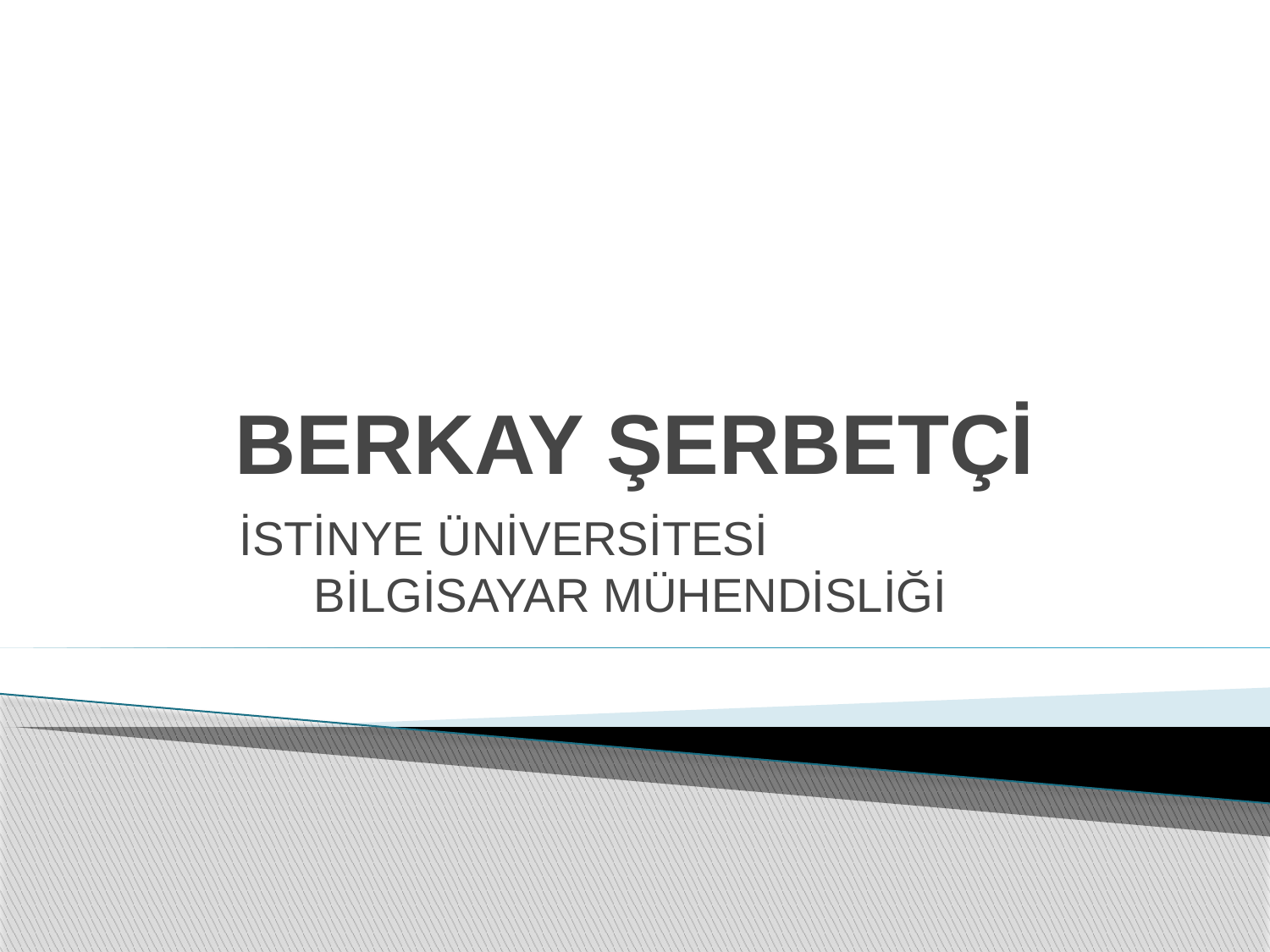

# BERKAY ŞERBETÇİ
İSTİNYE ÜNİVERSİTESİ                    BİLGİSAYAR MÜHENDİSLİĞİ